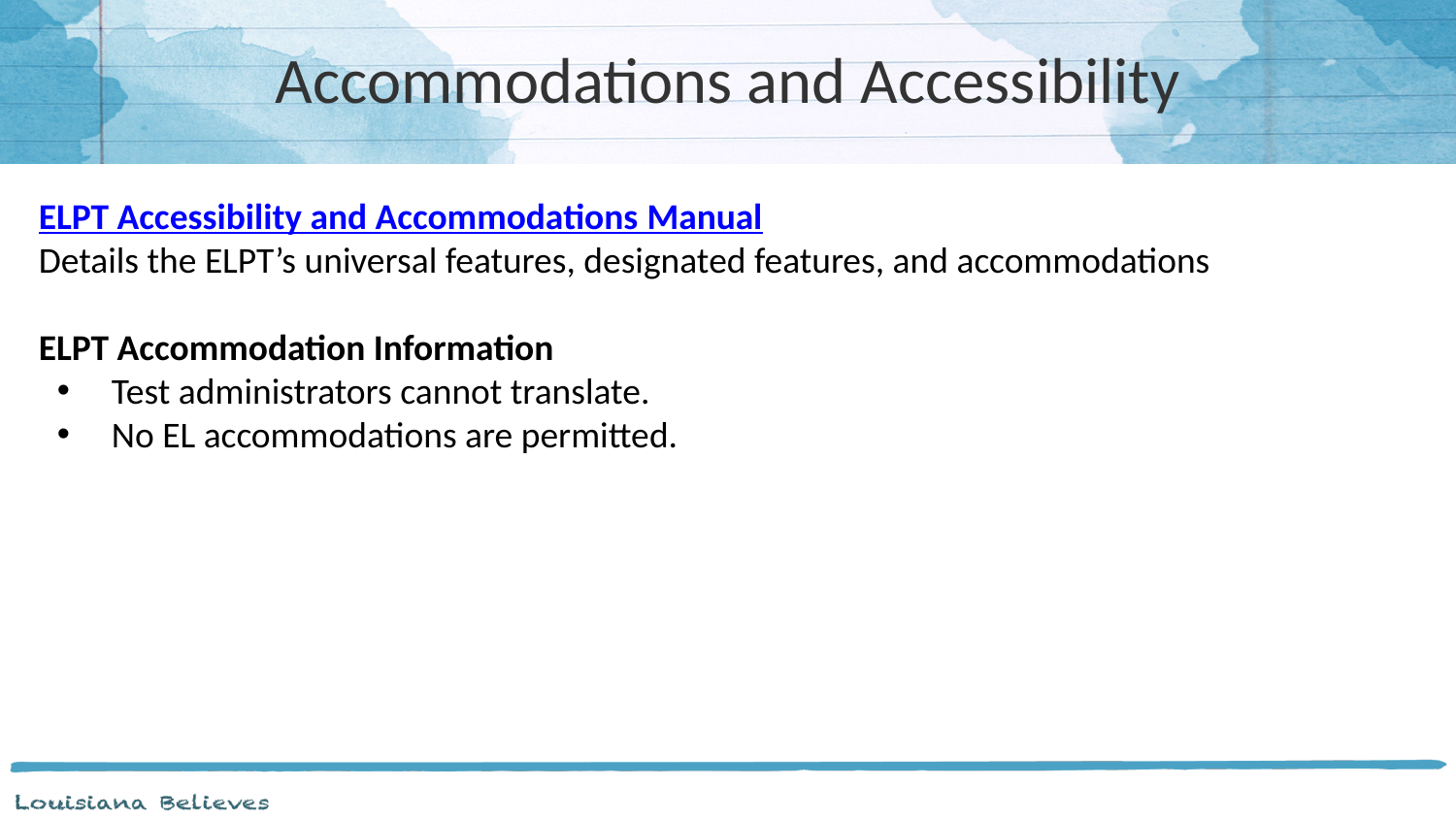

# Accommodations and Accessibility
ELPT Accessibility and Accommodations Manual
Details the ELPT’s universal features, designated features, and accommodations

ELPT Accommodation Information
Test administrators cannot translate.
No EL accommodations are permitted.